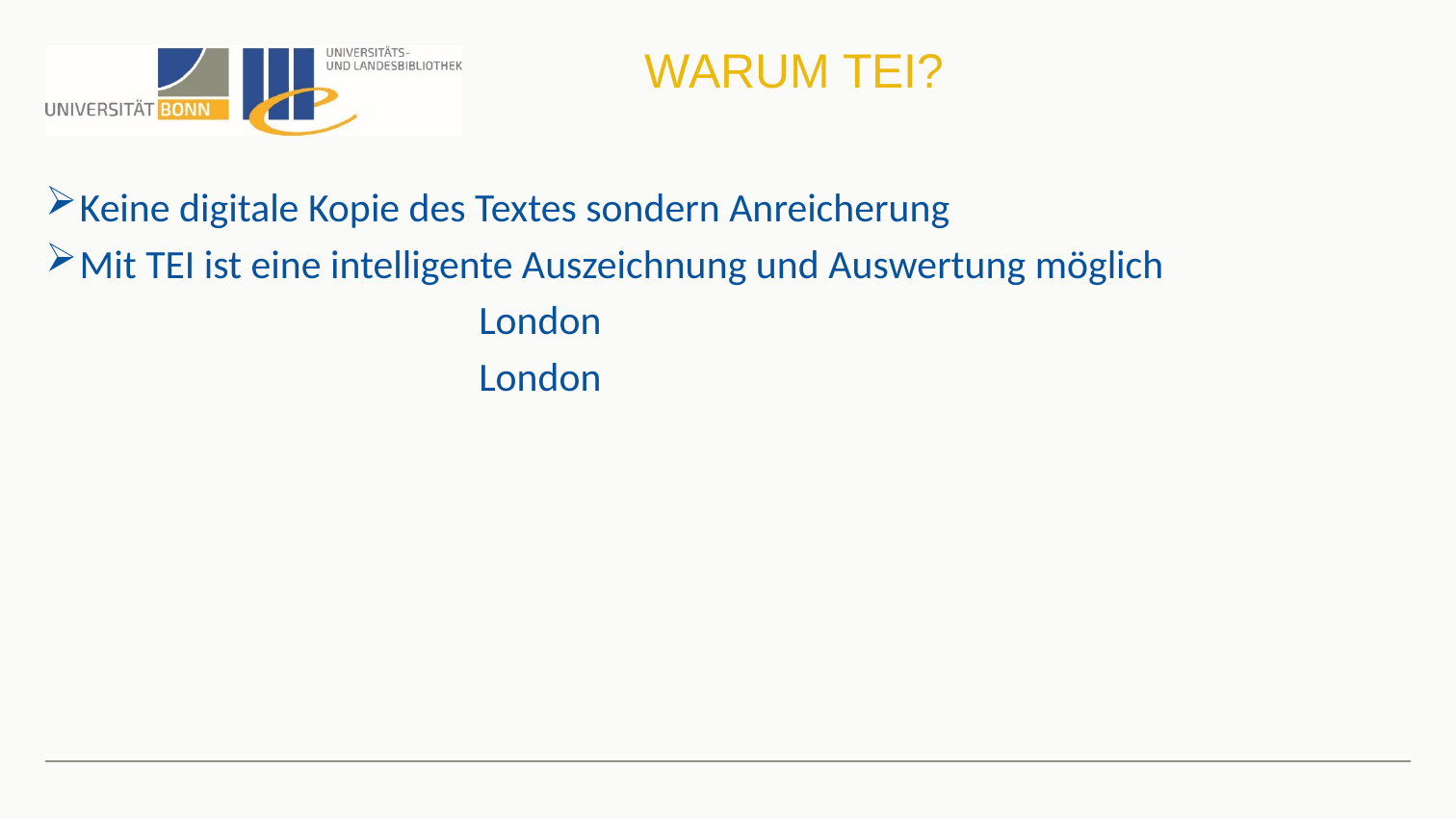

# Warum TEI?
Keine digitale Kopie des Textes sondern Anreicherung
Mit TEI ist eine intelligente Auszeichnung und Auswertung möglich
			London
			London